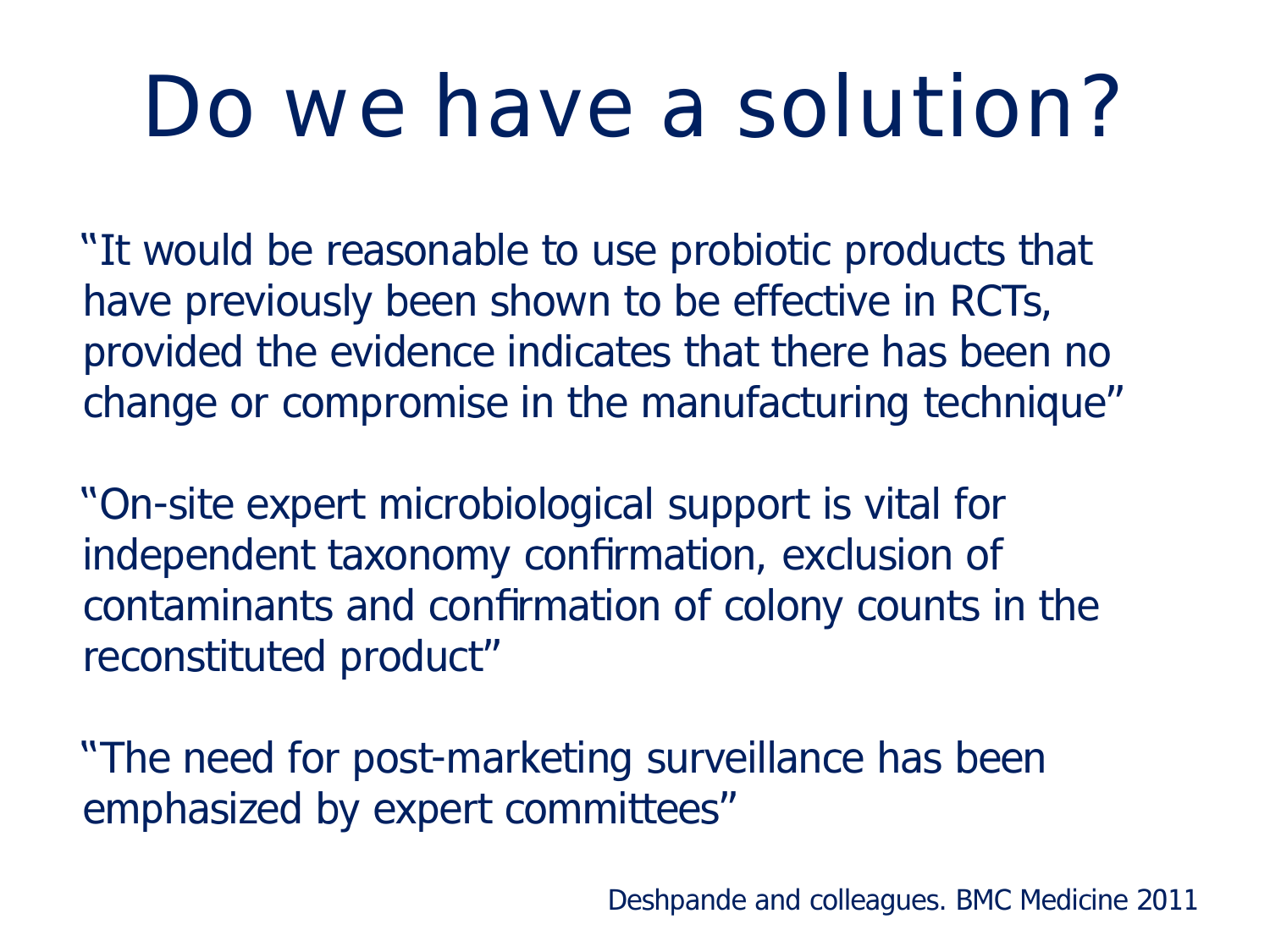

Do we have a solution?
“It would be reasonable to use probiotic products that have previously been shown to be effective in RCTs, provided the evidence indicates that there has been no change or compromise in the manufacturing technique”

“On-site expert microbiological support is vital for independent taxonomy confirmation, exclusion of contaminants and confirmation of colony counts in the reconstituted product”

“The need for post-marketing surveillance has been emphasized by expert committees”
Deshpande and colleagues. BMC Medicine 2011